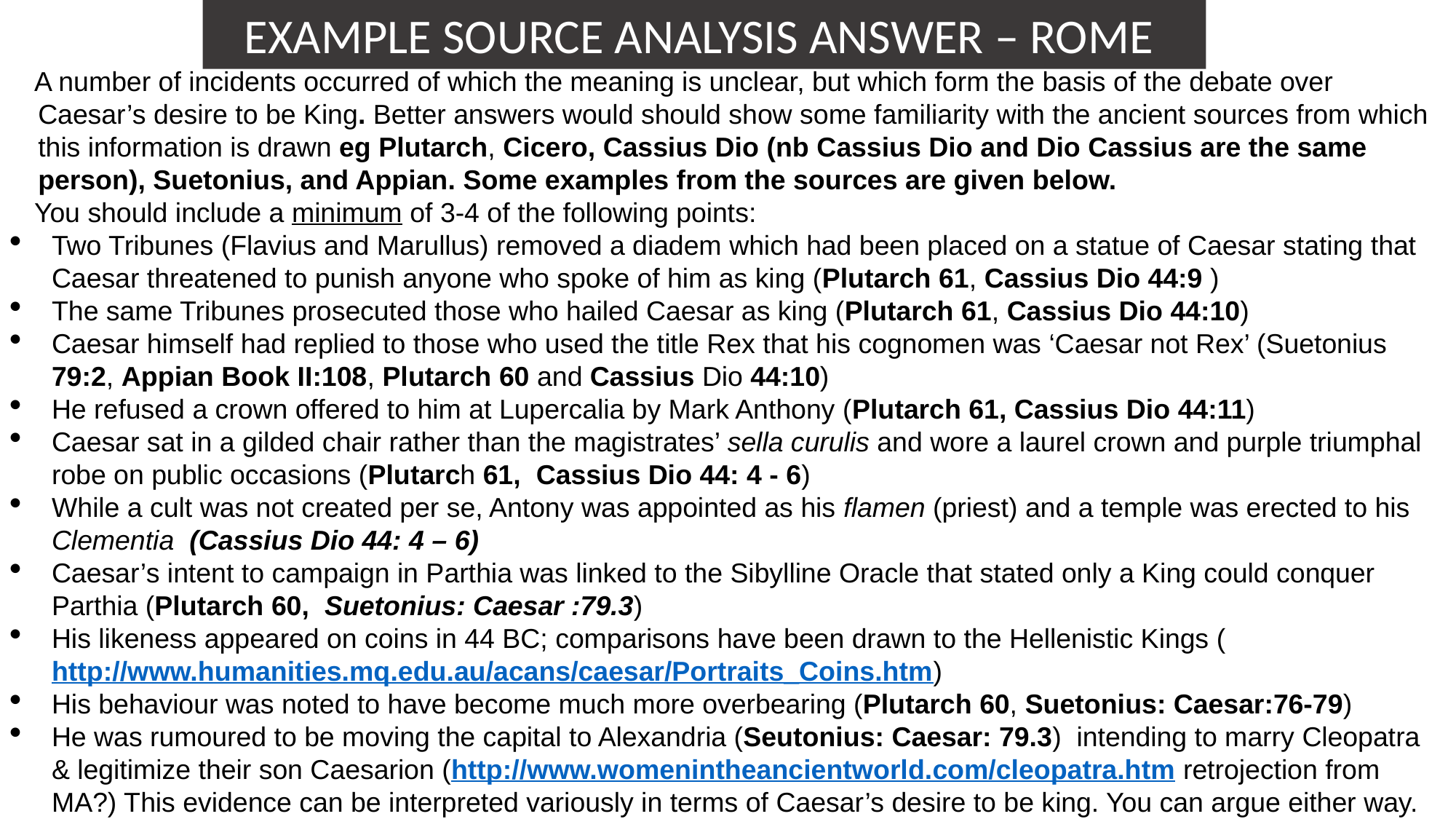

EXAMPLE SOURCE ANALYSIS ANSWER – ROME
A number of incidents occurred of which the meaning is unclear, but which form the basis of the debate over Caesar’s desire to be King. Better answers would should show some familiarity with the ancient sources from which this information is drawn eg Plutarch, Cicero, Cassius Dio (nb Cassius Dio and Dio Cassius are the same person), Suetonius, and Appian. Some examples from the sources are given below.
You should include a minimum of 3-4 of the following points:
Two Tribunes (Flavius and Marullus) removed a diadem which had been placed on a statue of Caesar stating that Caesar threatened to punish anyone who spoke of him as king (Plutarch 61, Cassius Dio 44:9 )
The same Tribunes prosecuted those who hailed Caesar as king (Plutarch 61, Cassius Dio 44:10)
Caesar himself had replied to those who used the title Rex that his cognomen was ‘Caesar not Rex’ (Suetonius 79:2, Appian Book II:108, Plutarch 60 and Cassius Dio 44:10)
He refused a crown offered to him at Lupercalia by Mark Anthony (Plutarch 61, Cassius Dio 44:11)
Caesar sat in a gilded chair rather than the magistrates’ sella curulis and wore a laurel crown and purple triumphal robe on public occasions (Plutarch 61,  Cassius Dio 44: 4 - 6)
While a cult was not created per se, Antony was appointed as his flamen (priest) and a temple was erected to his Clementia  (Cassius Dio 44: 4 – 6)
Caesar’s intent to campaign in Parthia was linked to the Sibylline Oracle that stated only a King could conquer Parthia (Plutarch 60,  Suetonius: Caesar :79.3)
His likeness appeared on coins in 44 BC; comparisons have been drawn to the Hellenistic Kings (http://www.humanities.mq.edu.au/acans/caesar/Portraits_Coins.htm)
His behaviour was noted to have become much more overbearing (Plutarch 60, Suetonius: Caesar:76-79)
He was rumoured to be moving the capital to Alexandria (Seutonius: Caesar: 79.3)  intending to marry Cleopatra & legitimize their son Caesarion (http://www.womenintheancientworld.com/cleopatra.htm retrojection from MA?) This evidence can be interpreted variously in terms of Caesar’s desire to be king. You can argue either way.